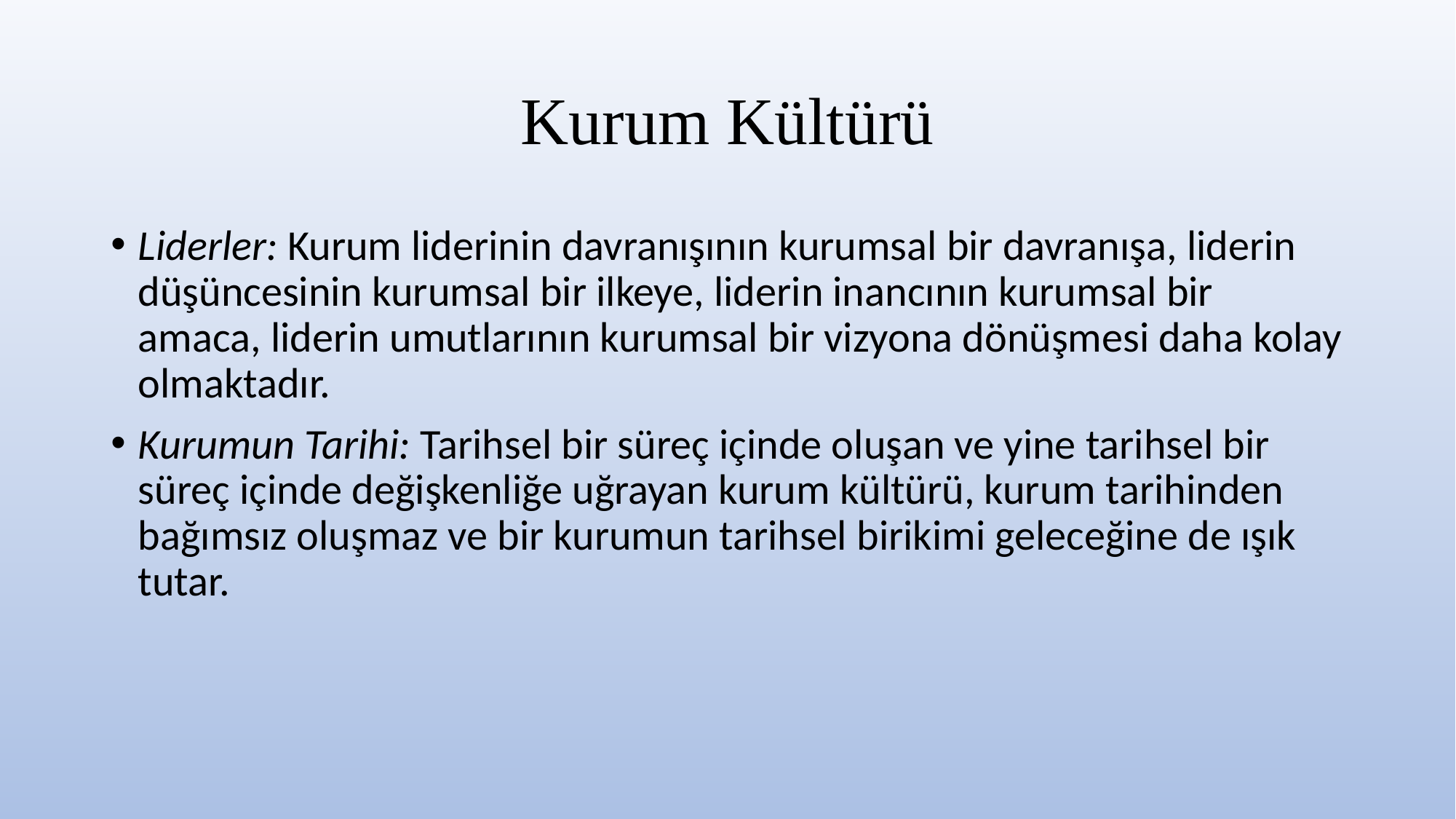

# Kurum Kültürü
Liderler: Kurum liderinin davranışının kurumsal bir davranışa, liderin düşüncesinin kurumsal bir ilkeye, liderin inancının kurumsal bir amaca, liderin umutlarının kurumsal bir vizyona dönüşmesi daha kolay olmaktadır.
Kurumun Tarihi: Tarihsel bir süreç içinde oluşan ve yine tarihsel bir süreç içinde değişkenliğe uğrayan kurum kültürü, kurum tarihinden bağımsız oluşmaz ve bir kurumun tarihsel birikimi geleceğine de ışık tutar.